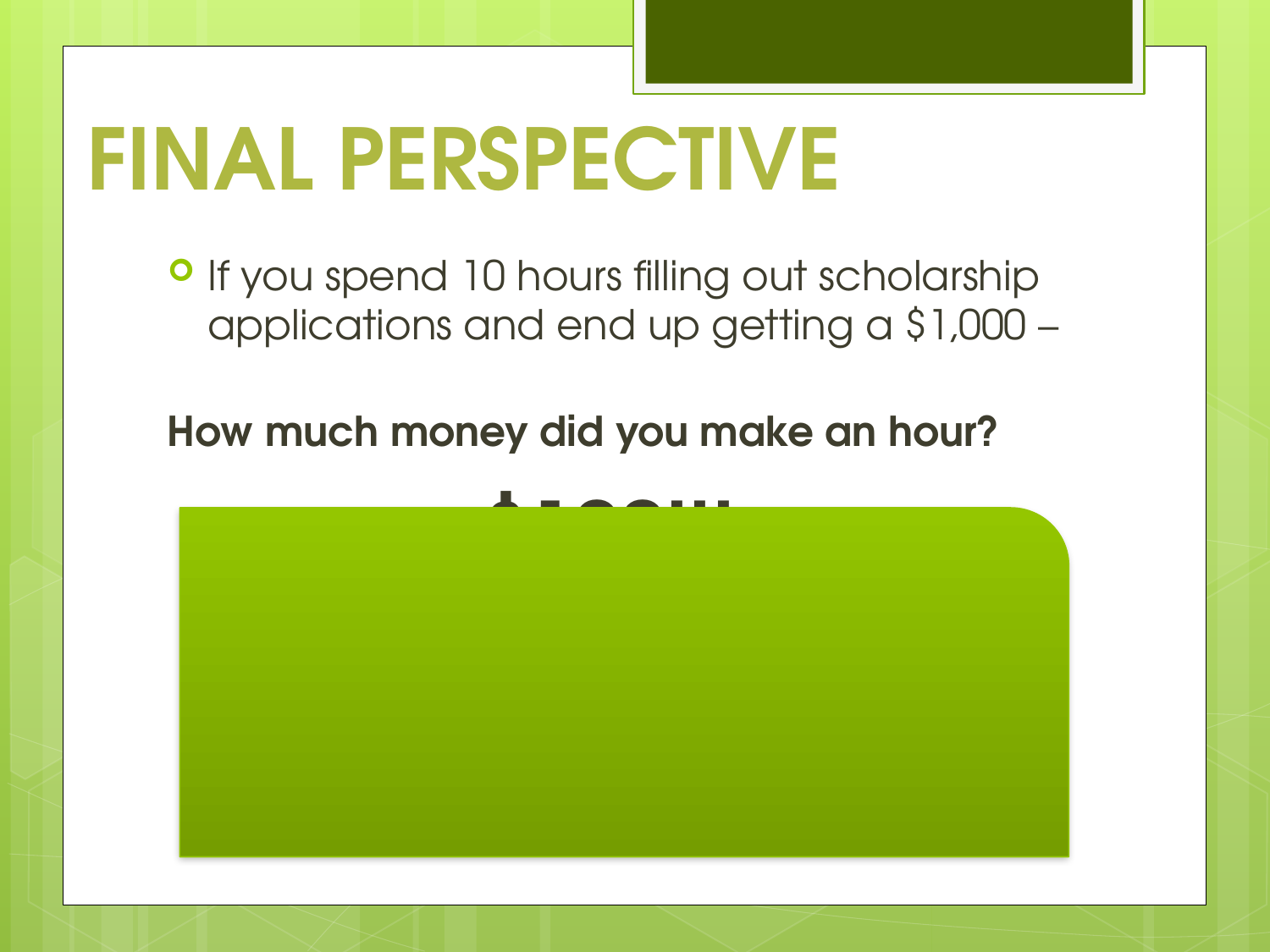

Final perspective
If you spend 10 hours filling out scholarship applications and end up getting a $1,000 –
How much money did you make an hour?
$100!!!

	Better than $10 an hour at your local fast food job….and tax free!